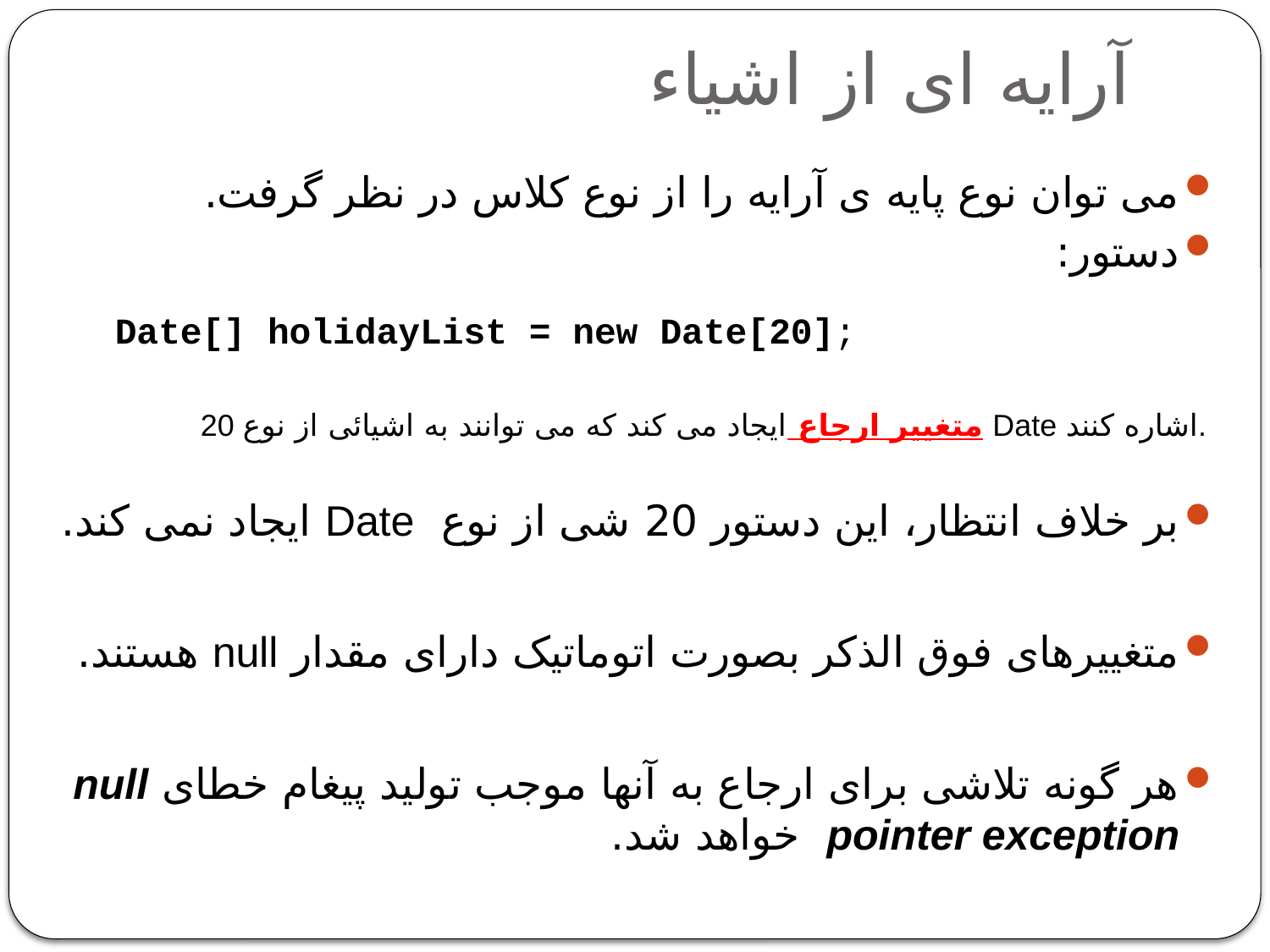

آرایه ای از اشیاء
می توان نوع پایه ی آرایه را از نوع کلاس در نظر گرفت.
دستور:

	Date[] holidayList = new Date[20];

20 متغییر ارجاع ایجاد می کند که می توانند به اشیائی از نوع Date اشاره کنند.

بر خلاف انتظار، این دستور 20 شی از نوع  Date ایجاد نمی کند.

متغییرهای فوق الذکر بصورت اتوماتیک دارای مقدار null هستند.

هر گونه تلاشی برای ارجاع به آنها موجب تولید پیغام خطای null pointer exception  خواهد شد.
17